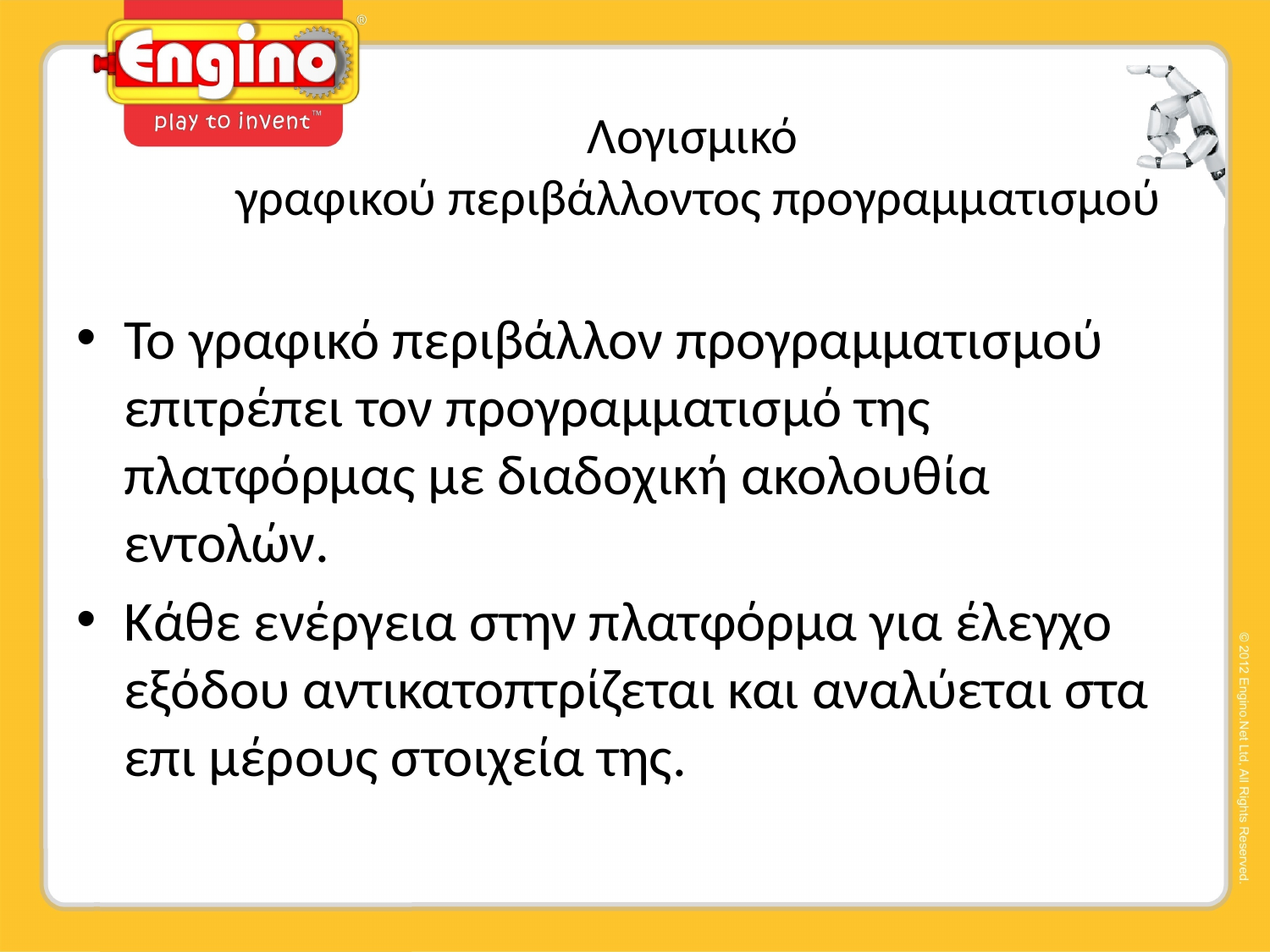

# Λογισμικό γραφικού περιβάλλοντος προγραμματισμού
Το γραφικό περιβάλλον προγραμματισμού επιτρέπει τον προγραμματισμό της πλατφόρμας με διαδοχική ακολουθία εντολών.
Κάθε ενέργεια στην πλατφόρμα για έλεγχο εξόδου αντικατοπτρίζεται και αναλύεται στα επι μέρους στοιχεία της.